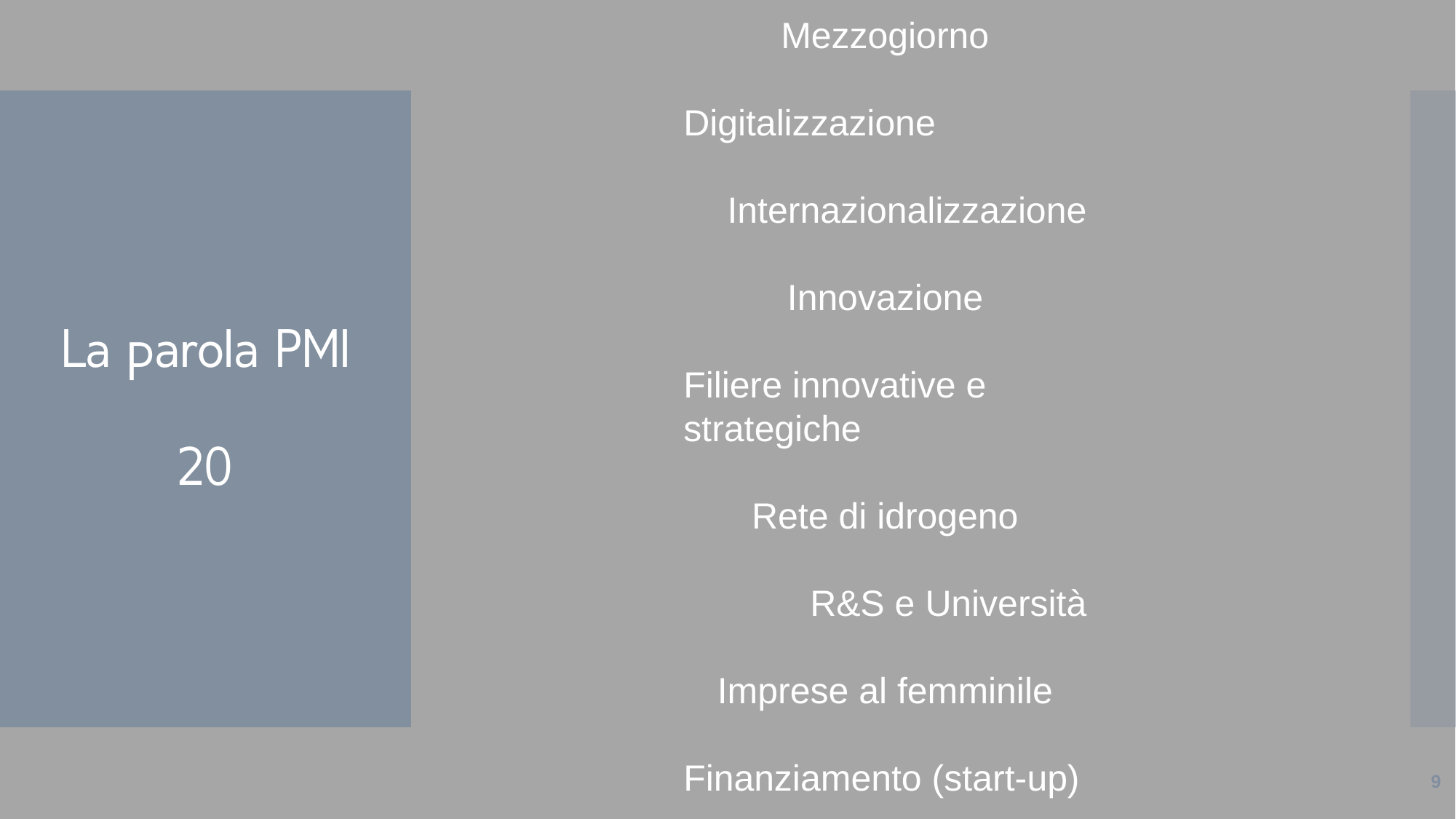

Mezzogiorno

Digitalizzazione

Internazionalizzazione

Innovazione

Filiere innovative e strategiche

Rete di idrogeno

R&S e Università

Imprese al femminile

Finanziamento (start-up)
# La parola PMI 20
9